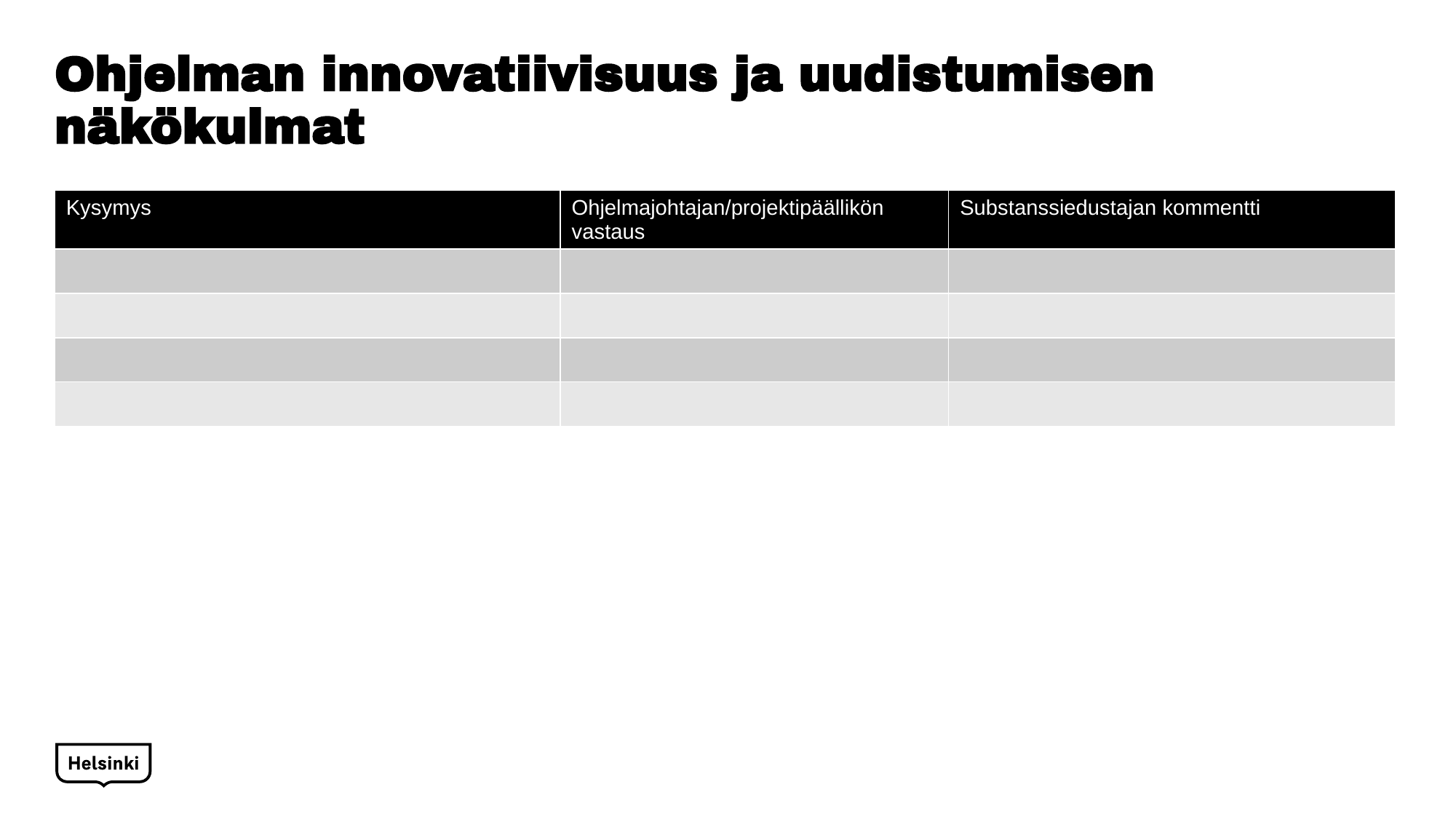

# Ohjelman innovatiivisuus ja uudistumisen näkökulmat
| Kysymys | Ohjelmajohtajan/projektipäällikön vastaus | Substanssiedustajan kommentti |
| --- | --- | --- |
|  |  |  |
|  |  |  |
|  |  |  |
|  |  |  |